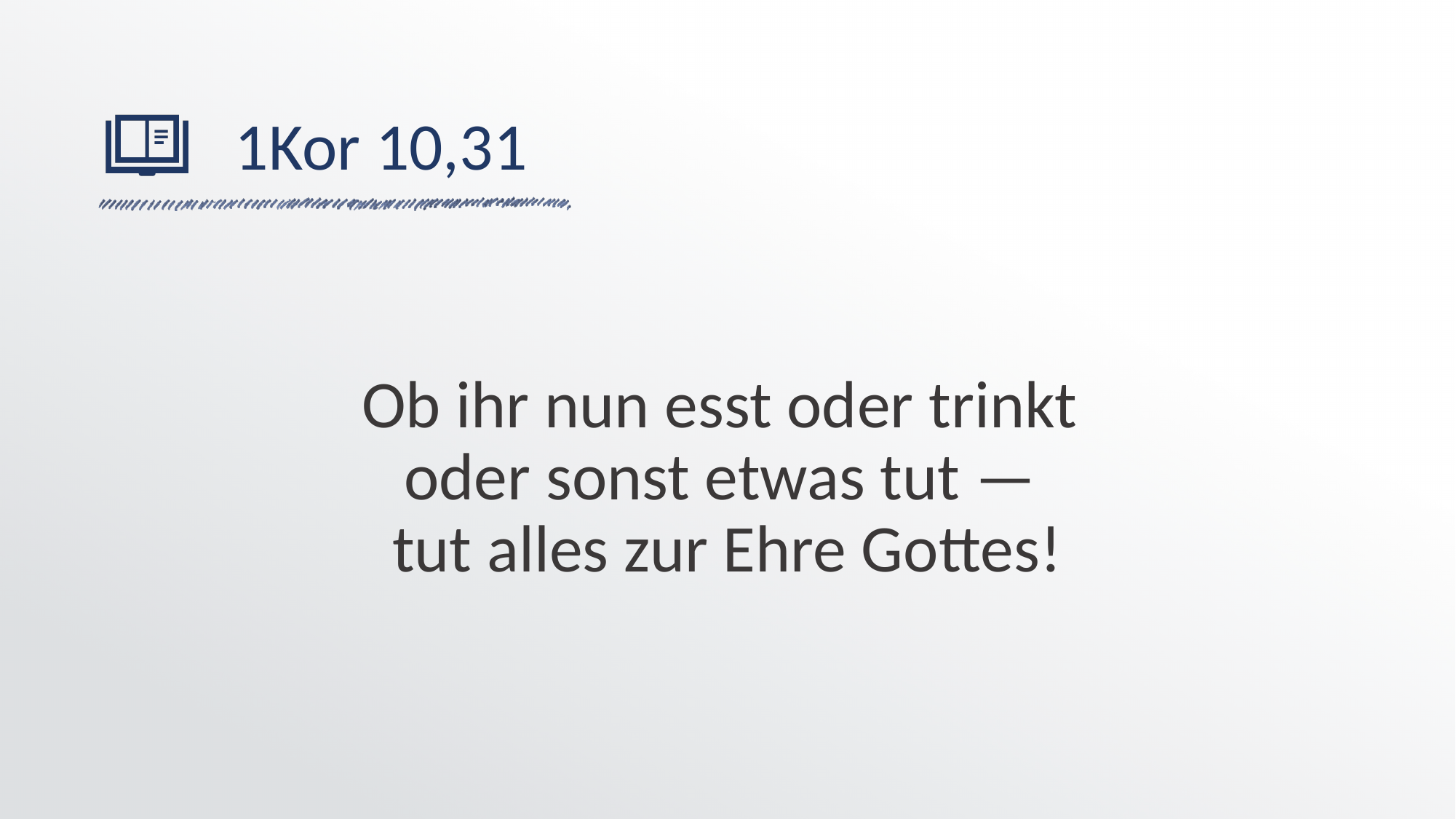

# 1Kor 10,31
Ob ihr nun esst oder trinkt
oder sonst etwas tut —
tut alles zur Ehre Gottes!